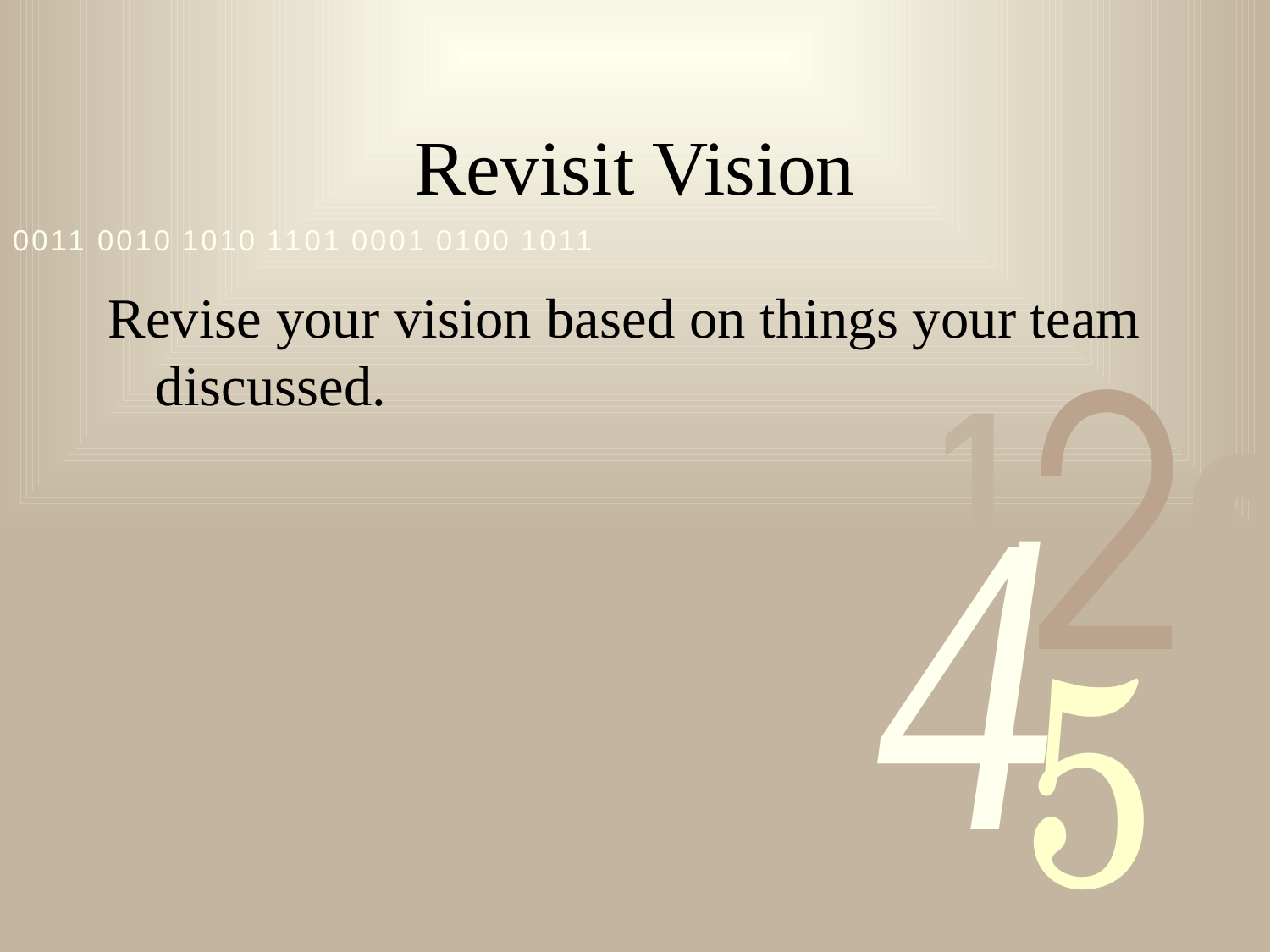

# Revisit Vision
Revise your vision based on things your team discussed.